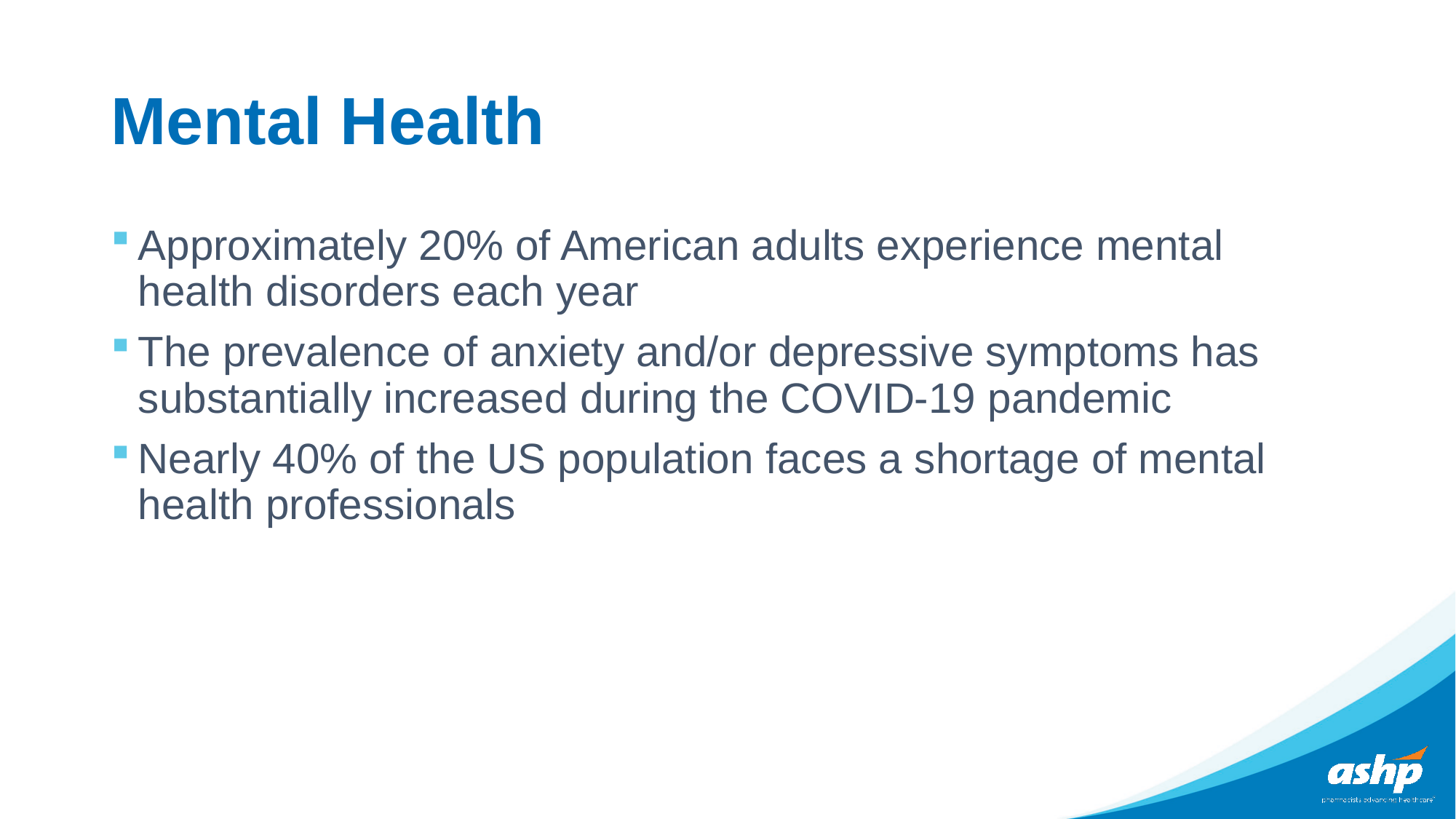

# Mental Health
Approximately 20% of American adults experience mental health disorders each year
The prevalence of anxiety and/or depressive symptoms has substantially increased during the COVID-19 pandemic
Nearly 40% of the US population faces a shortage of mental health professionals